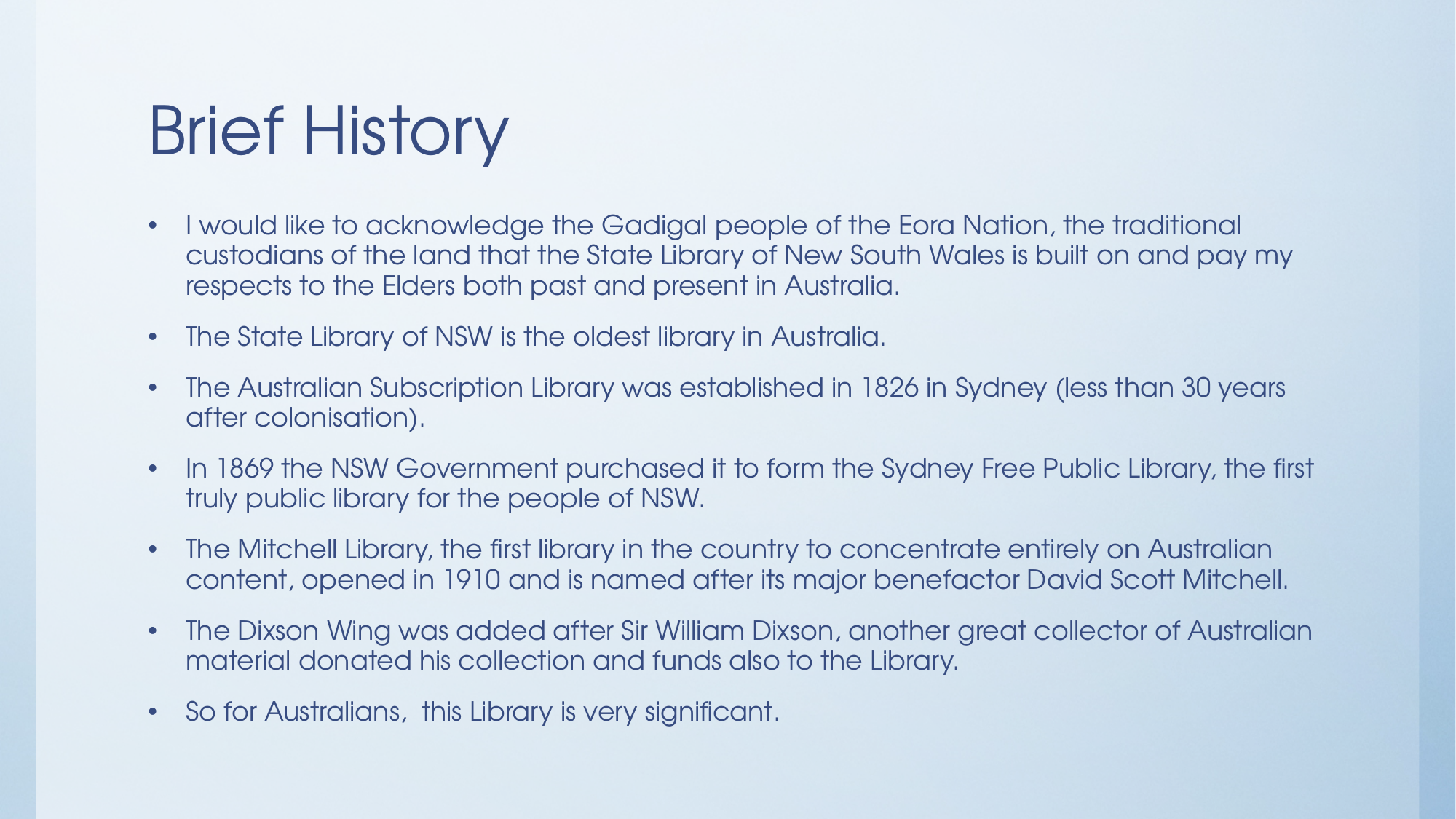

# Brief History
I would like to acknowledge the Gadigal people of the Eora Nation, the traditional custodians of the land that the State Library of New South Wales is built on and pay my respects to the Elders both past and present in Australia.
The State Library of NSW is the oldest library in Australia.
The Australian Subscription Library was established in 1826 in Sydney (less than 30 years after colonisation).
In 1869 the NSW Government purchased it to form the Sydney Free Public Library, the first truly public library for the people of NSW.
The Mitchell Library, the first library in the country to concentrate entirely on Australian content, opened in 1910 and is named after its major benefactor David Scott Mitchell.
The Dixson Wing was added after Sir William Dixson, another great collector of Australian material donated his collection and funds also to the Library.
So for Australians,  this Library is very significant.